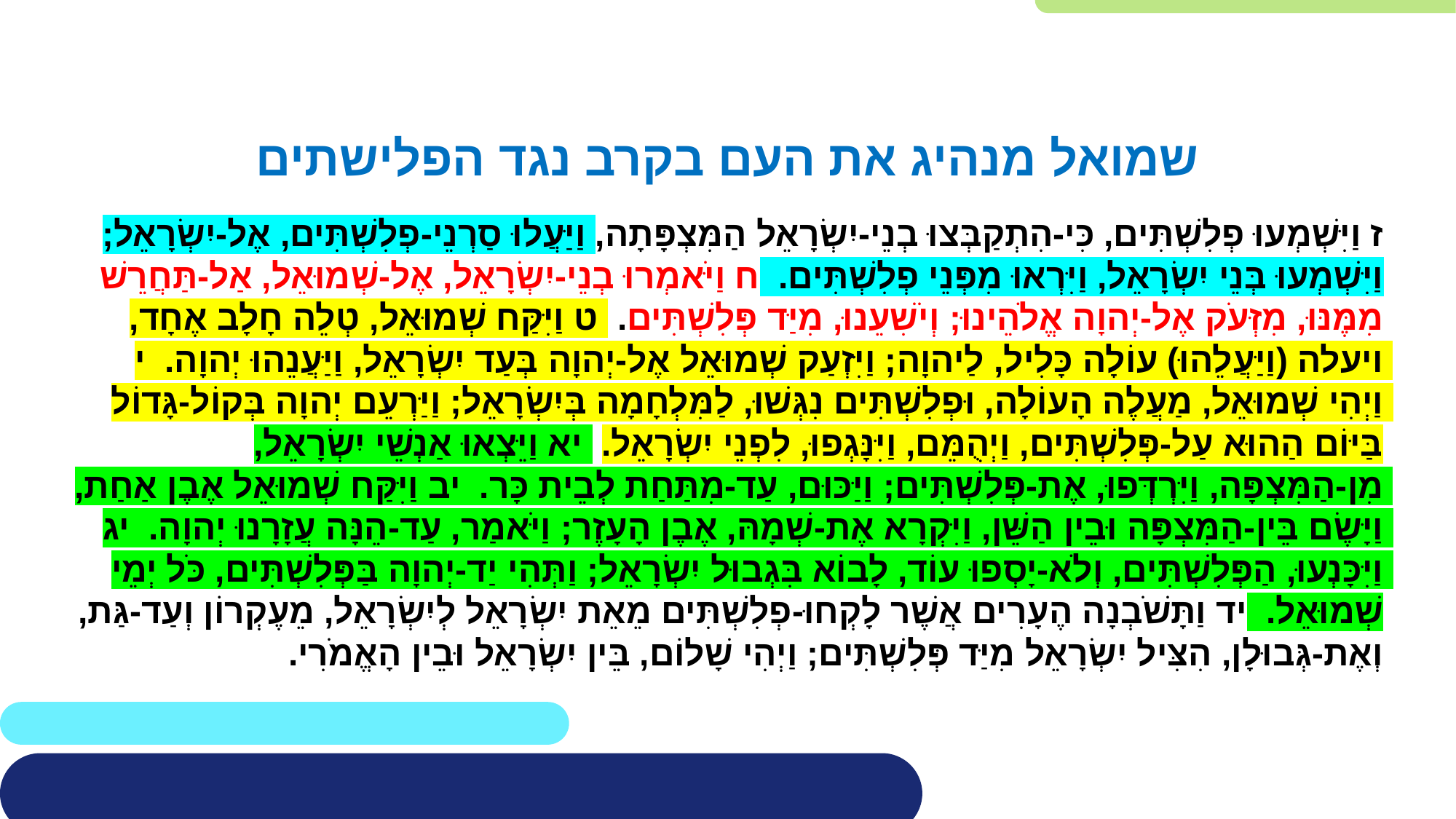

שמואל מנהיג את העם בקרב נגד הפלישתים
ז וַיִּשְׁמְעוּ פְלִשְׁתִּים, כִּי-הִתְקַבְּצוּ בְנֵי-יִשְׂרָאֵל הַמִּצְפָּתָה, וַיַּעֲלוּ סַרְנֵי-פְלִשְׁתִּים, אֶל-יִשְׂרָאֵל; וַיִּשְׁמְעוּ בְּנֵי יִשְׂרָאֵל, וַיִּרְאוּ מִפְּנֵי פְלִשְׁתִּים.  ח וַיֹּאמְרוּ בְנֵי-יִשְׂרָאֵל, אֶל-שְׁמוּאֵל, אַל-תַּחֲרֵשׁ מִמֶּנּוּ, מִזְּעֹק אֶל-יְהוָה אֱלֹהֵינוּ; וְיֹשִׁעֵנוּ, מִיַּד פְּלִשְׁתִּים.  ט וַיִּקַּח שְׁמוּאֵל, טְלֵה חָלָב אֶחָד, ויעלה (וַיַּעֲלֵהוּ) עוֹלָה כָּלִיל, לַיהוָה; וַיִּזְעַק שְׁמוּאֵל אֶל-יְהוָה בְּעַד יִשְׂרָאֵל, וַיַּעֲנֵהוּ יְהוָה.  י וַיְהִי שְׁמוּאֵל, מַעֲלֶה הָעוֹלָה, וּפְלִשְׁתִּים נִגְּשׁוּ, לַמִּלְחָמָה בְּיִשְׂרָאֵל; וַיַּרְעֵם יְהוָה בְּקוֹל-גָּדוֹל בַּיּוֹם הַהוּא עַל-פְּלִשְׁתִּים, וַיְהֻמֵּם, וַיִּנָּגְפוּ, לִפְנֵי יִשְׂרָאֵל.  יא וַיֵּצְאוּ אַנְשֵׁי יִשְׂרָאֵל, מִן-הַמִּצְפָּה, וַיִּרְדְּפוּ, אֶת-פְּלִשְׁתִּים; וַיַּכּוּם, עַד-מִתַּחַת לְבֵית כָּר.  יב וַיִּקַּח שְׁמוּאֵל אֶבֶן אַחַת, וַיָּשֶׂם בֵּין-הַמִּצְפָּה וּבֵין הַשֵּׁן, וַיִּקְרָא אֶת-שְׁמָהּ, אֶבֶן הָעָזֶר; וַיֹּאמַר, עַד-הֵנָּה עֲזָרָנוּ יְהוָה.  יג וַיִּכָּנְעוּ, הַפְּלִשְׁתִּים, וְלֹא-יָסְפוּ עוֹד, לָבוֹא בִּגְבוּל יִשְׂרָאֵל; וַתְּהִי יַד-יְהוָה בַּפְּלִשְׁתִּים, כֹּל יְמֵי שְׁמוּאֵל.  יד וַתָּשֹׁבְנָה הֶעָרִים אֲשֶׁר לָקְחוּ-פְלִשְׁתִּים מֵאֵת יִשְׂרָאֵל לְיִשְׂרָאֵל, מֵעֶקְרוֹן וְעַד-גַּת, וְאֶת-גְּבוּלָן, הִצִּיל יִשְׂרָאֵל מִיַּד פְּלִשְׁתִּים; וַיְהִי שָׁלוֹם, בֵּין יִשְׂרָאֵל וּבֵין הָאֱמֹרִי.